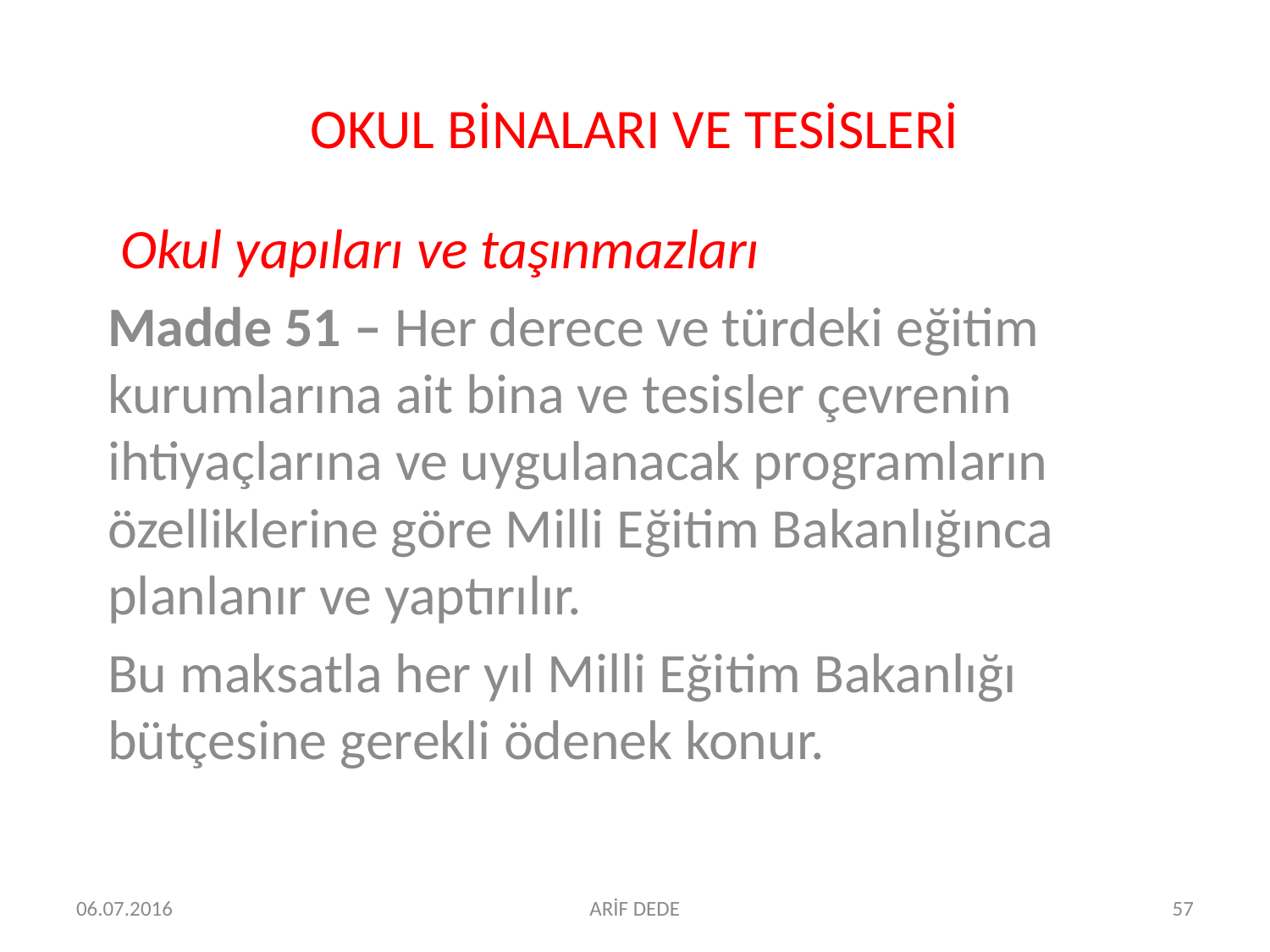

# OKUL BİNALARI VE TESİSLERİ
 Okul yapıları ve taşınmazları
Madde 51 – Her derece ve türdeki eğitim kurumlarına ait bina ve tesisler çevrenin ihtiyaçlarına ve uygulanacak programların özelliklerine göre Milli Eğitim Bakanlığınca planlanır ve yaptırılır.
Bu maksatla her yıl Milli Eğitim Bakanlığı bütçesine gerekli ödenek konur.
06.07.2016
ARİF DEDE
57